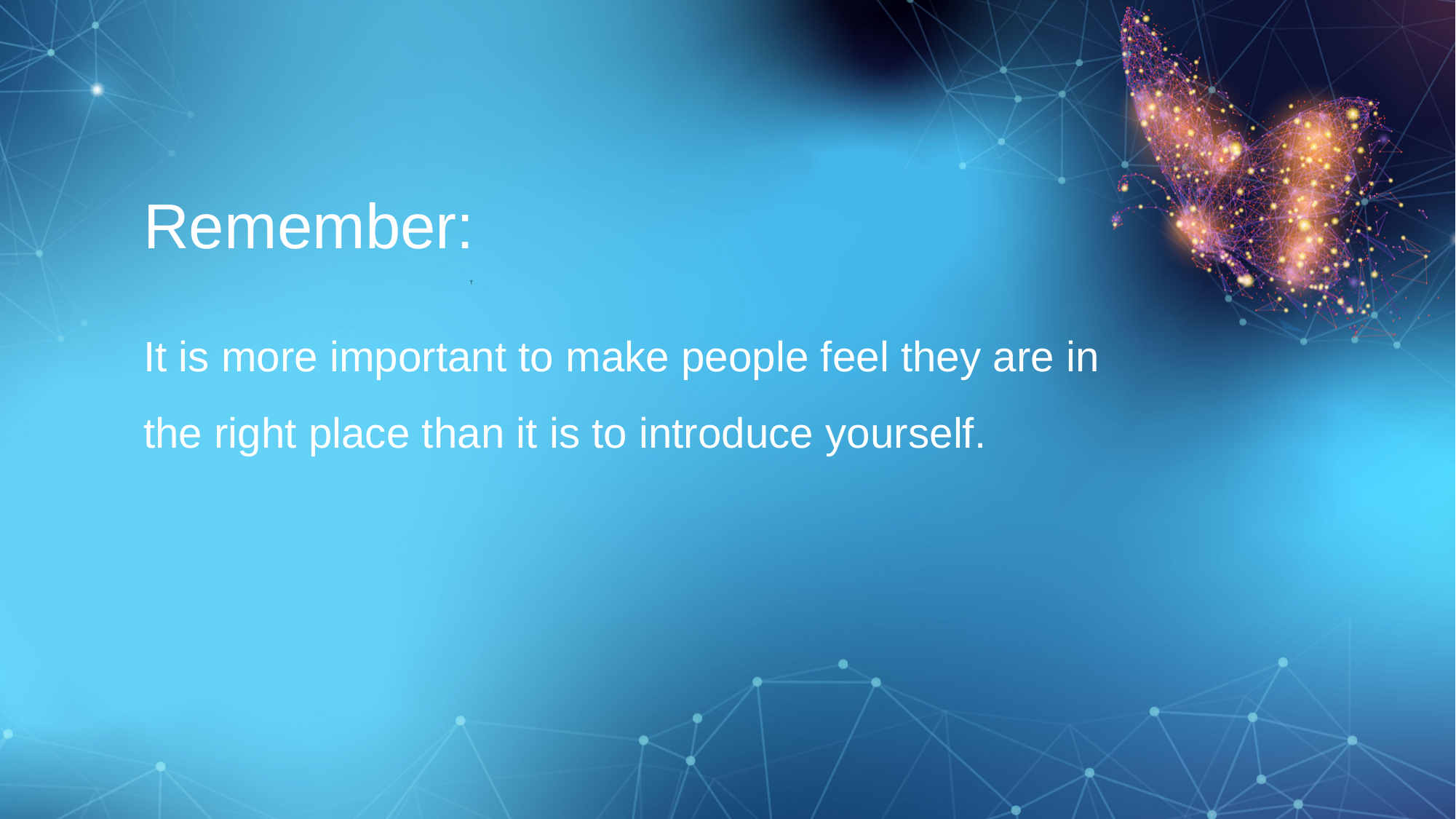

# Remember:
It is more important to make people feel they are in the right place than it is to introduce yourself.